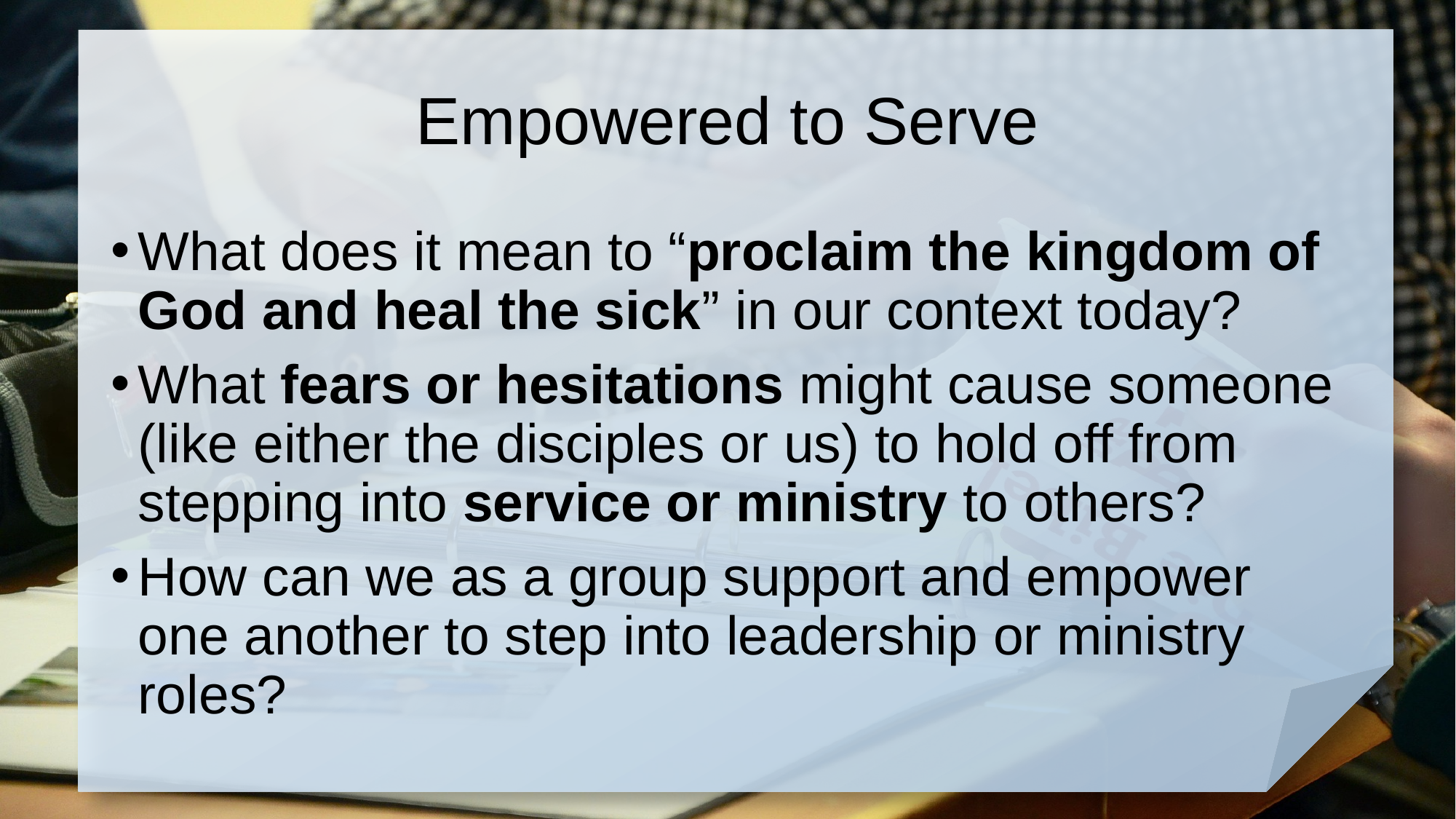

# Empowered to Serve
What does it mean to “proclaim the kingdom of God and heal the sick” in our context today?
What fears or hesitations might cause someone (like either the disciples or us) to hold off from stepping into service or ministry to others?
How can we as a group support and empower one another to step into leadership or ministry roles?